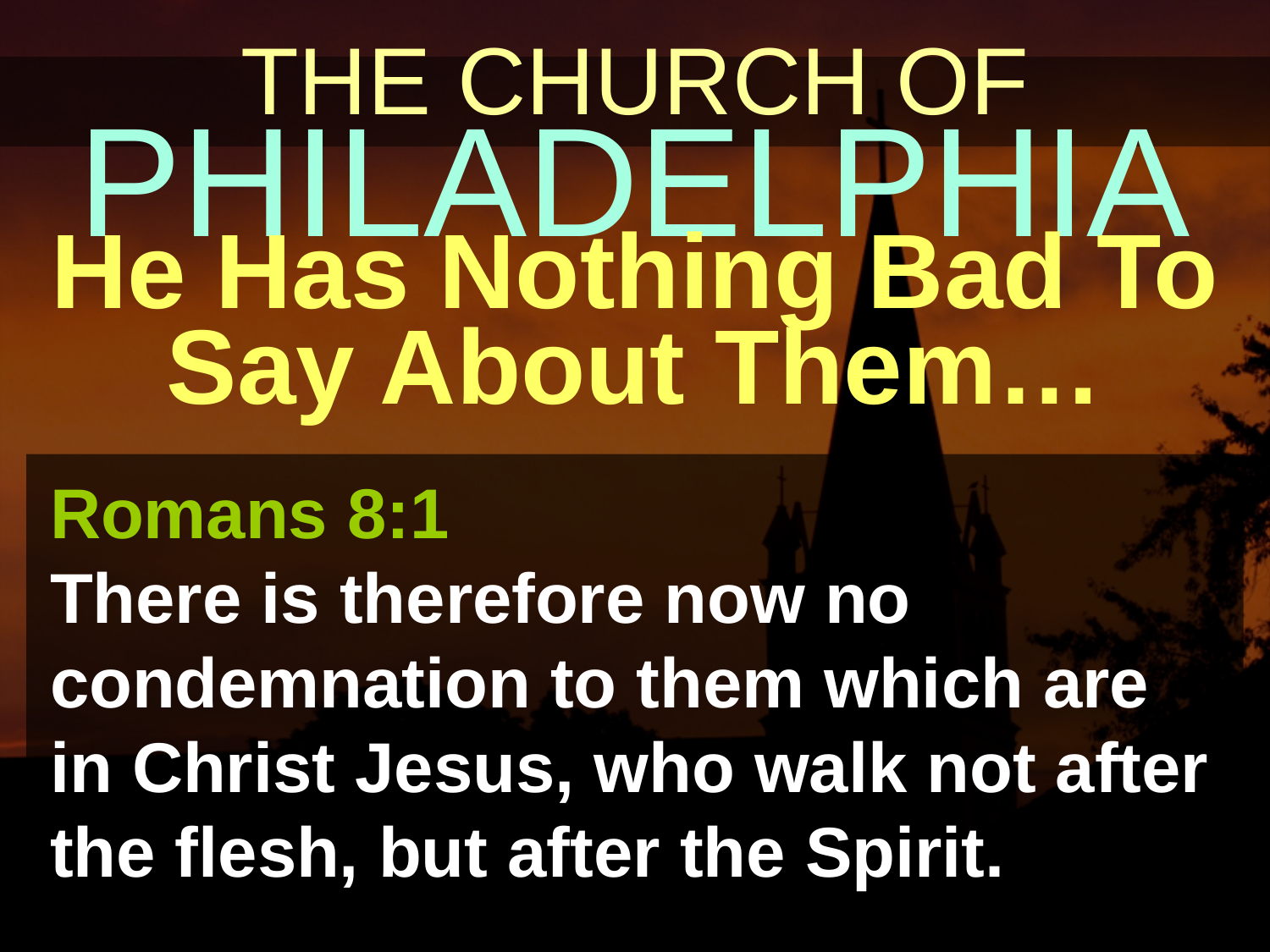

THE CHURCH OF

PHILADELPHIA
He Has Nothing Bad To
Say About Them…

Romans 8:1
There is therefore now no condemnation to them which are in Christ Jesus, who walk not after the flesh, but after the Spirit.